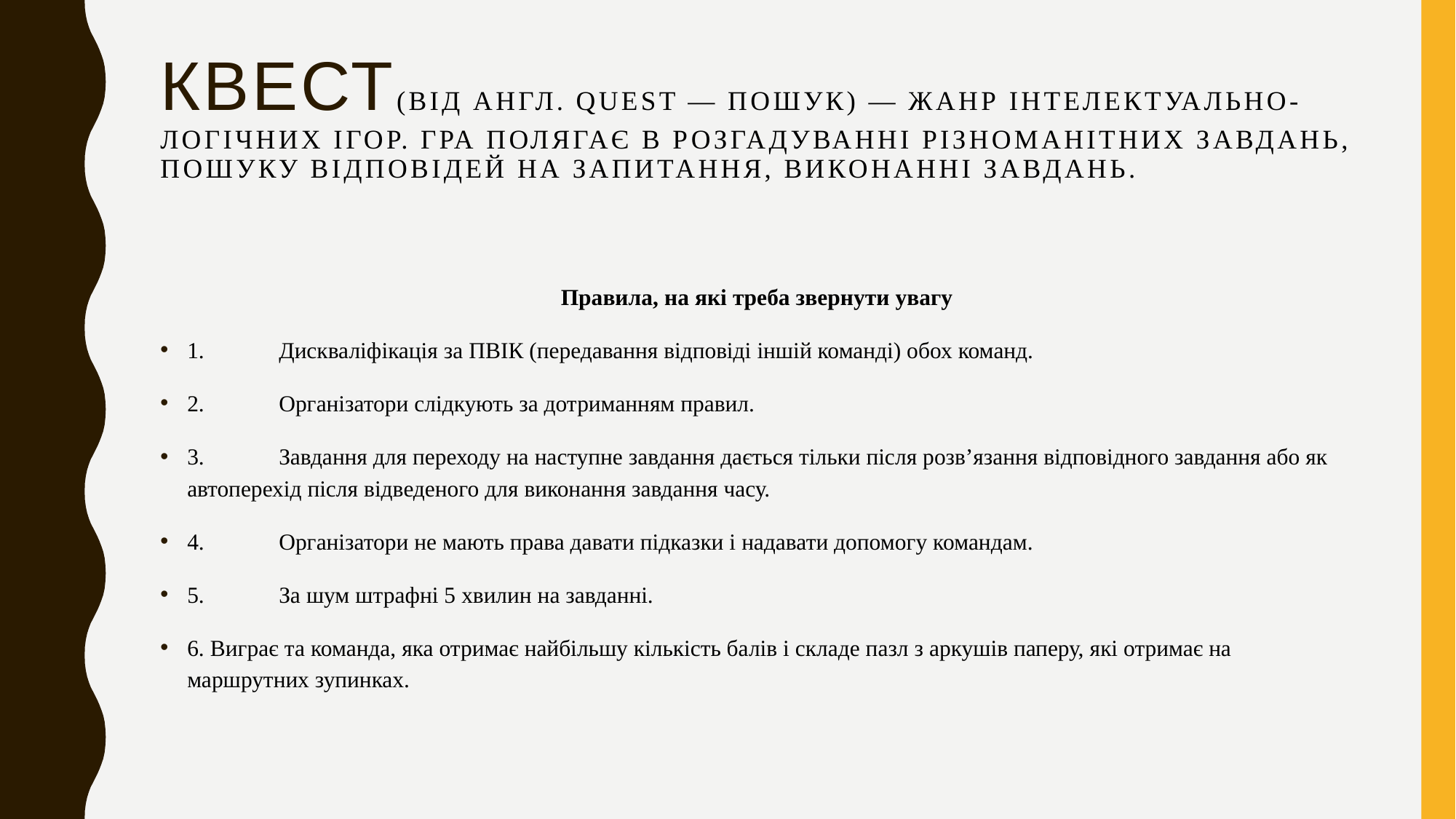

# Квест(від англ. quest — пошук) — жанр інтелектуально-логічних ігор. Гра полягає в розгадуванні різноманітних завдань, пошуку відповідей на запитання, виконанні завдань.
Правила, на які треба звернути увагу
1.	Дискваліфікація за ПВІК (передавання відповіді іншій команді) обох команд.
2.	Організатори слідкують за дотриманням правил.
3.	Завдання для переходу на наступне завдання дається тільки після розв’язання відповідного завдання або як автоперехід після відведеного для виконання завдання часу.
4.	Організатори не мають права давати підказки і надавати допомогу командам.
5.	За шум штрафні 5 хвилин на завданні.
6. Виграє та команда, яка отримає найбільшу кількість балів і складе пазл з аркушів паперу, які отримає на маршрутних зупинках.